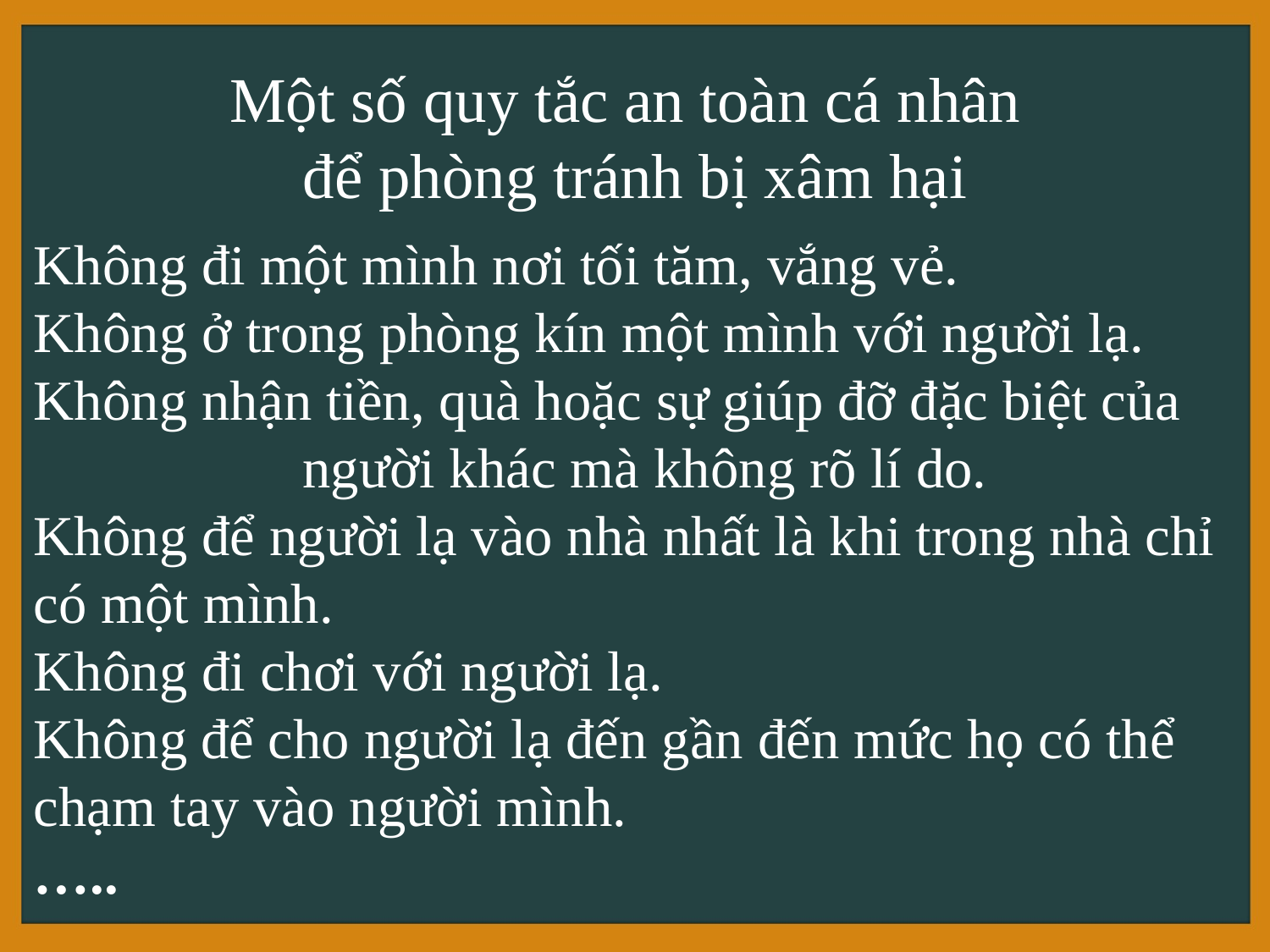

Một số quy tắc an toàn cá nhân
để phòng tránh bị xâm hại

Không đi một mình nơi tối tăm, vắng vẻ.
Không ở trong phòng kín một mình với người lạ.
Không nhận tiền, quà hoặc sự giúp đỡ đặc biệt của                       người khác mà không rõ lí do.
Không để người lạ vào nhà nhất là khi trong nhà chỉ có một mình.
Không đi chơi với người lạ.
Không để cho người lạ đến gần đến mức họ có thể chạm tay vào người mình.
…..